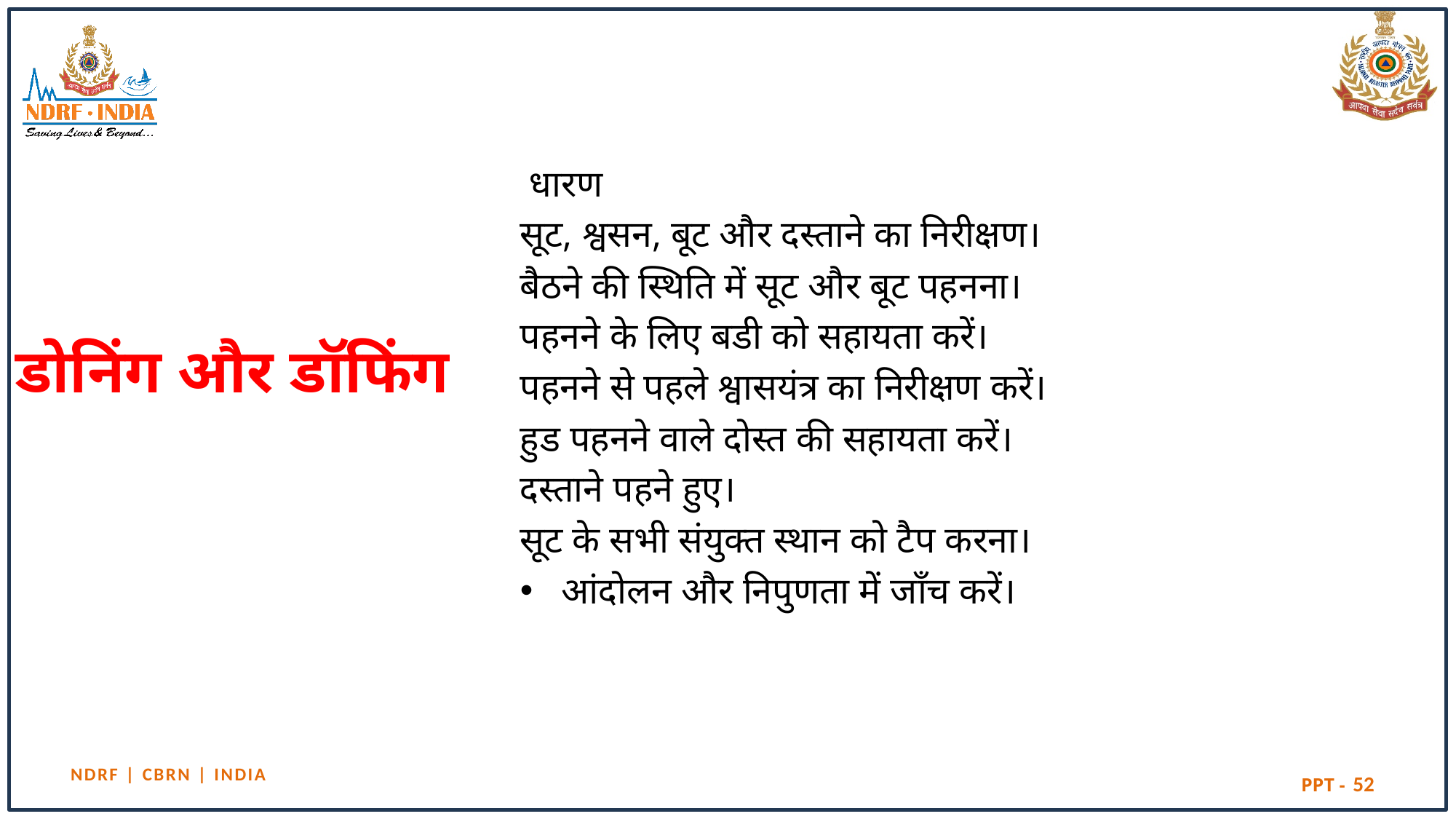

धारण
सूट, श्वसन, बूट और दस्ताने का निरीक्षण।
बैठने की स्थिति में सूट और बूट पहनना।
पहनने के लिए बडी को सहायता करें।
पहनने से पहले श्वासयंत्र का निरीक्षण करें।
हुड पहनने वाले दोस्त की सहायता करें।
दस्ताने पहने हुए।
सूट के सभी संयुक्त स्थान को टैप करना।
आंदोलन और निपुणता में जाँच करें।
# डोनिंग और डॉफिंग